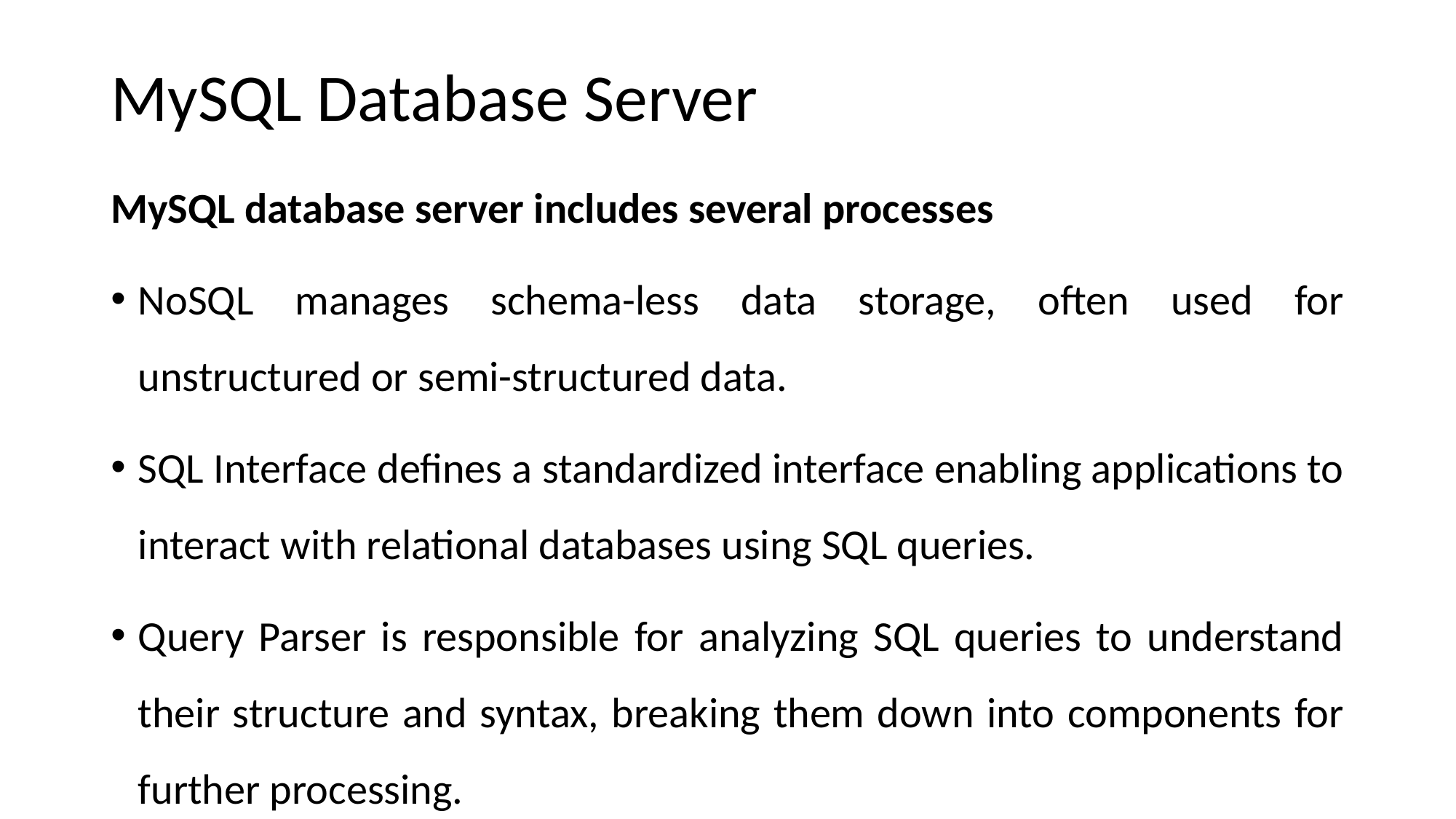

# MySQL Database Server
MySQL database server includes several processes
NoSQL manages schema-less data storage, often used for unstructured or semi-structured data.
SQL Interface defines a standardized interface enabling applications to interact with relational databases using SQL queries.
Query Parser is responsible for analyzing SQL queries to understand their structure and syntax, breaking them down into components for further processing.